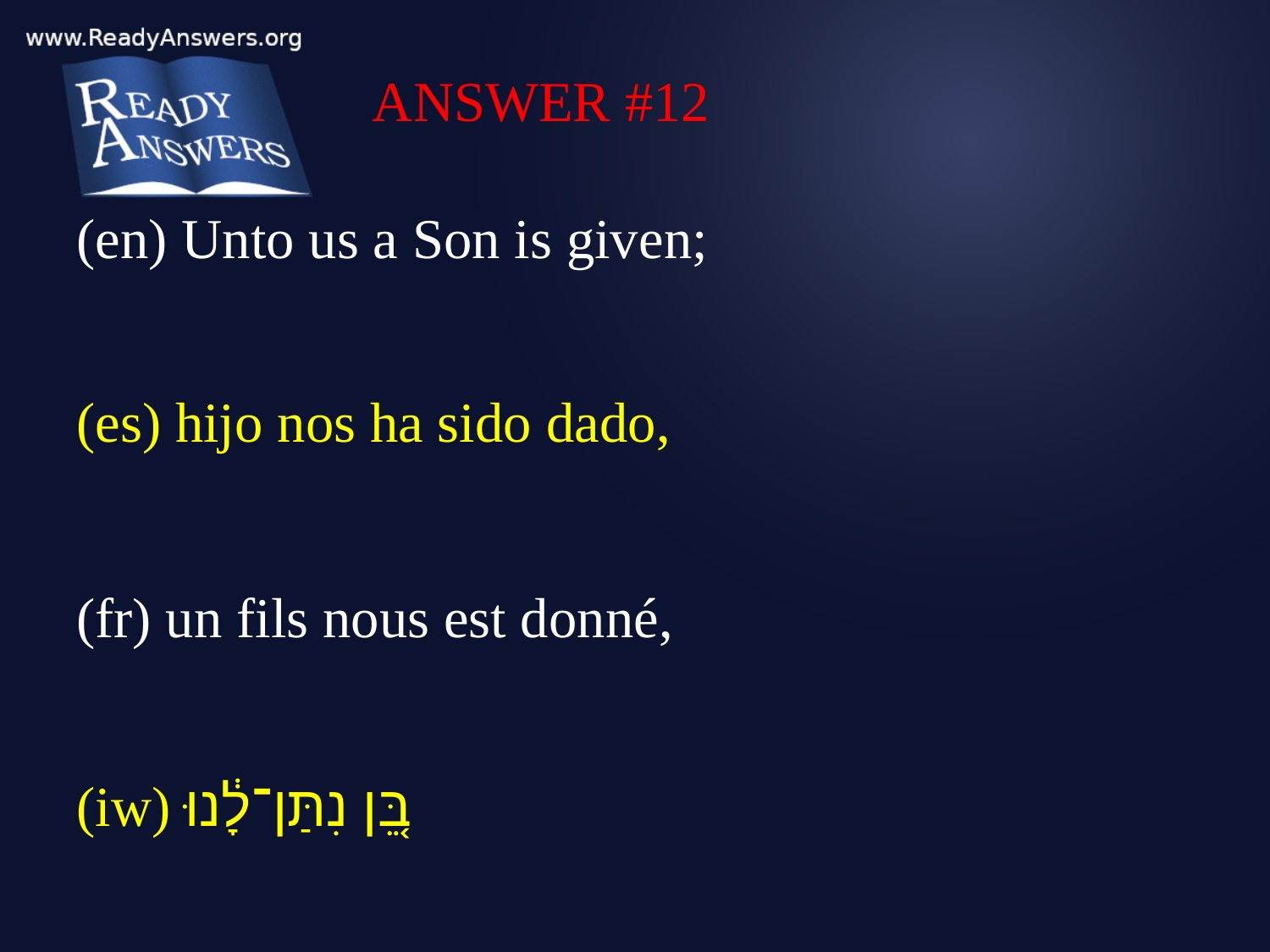

ANSWER #12
(en) Unto us a Son is given;
(es) hijo nos ha sido dado,
(fr) un fils nous est donné,
(iw) בֵּ֚ן נִתַּן־לָ֔נוּ